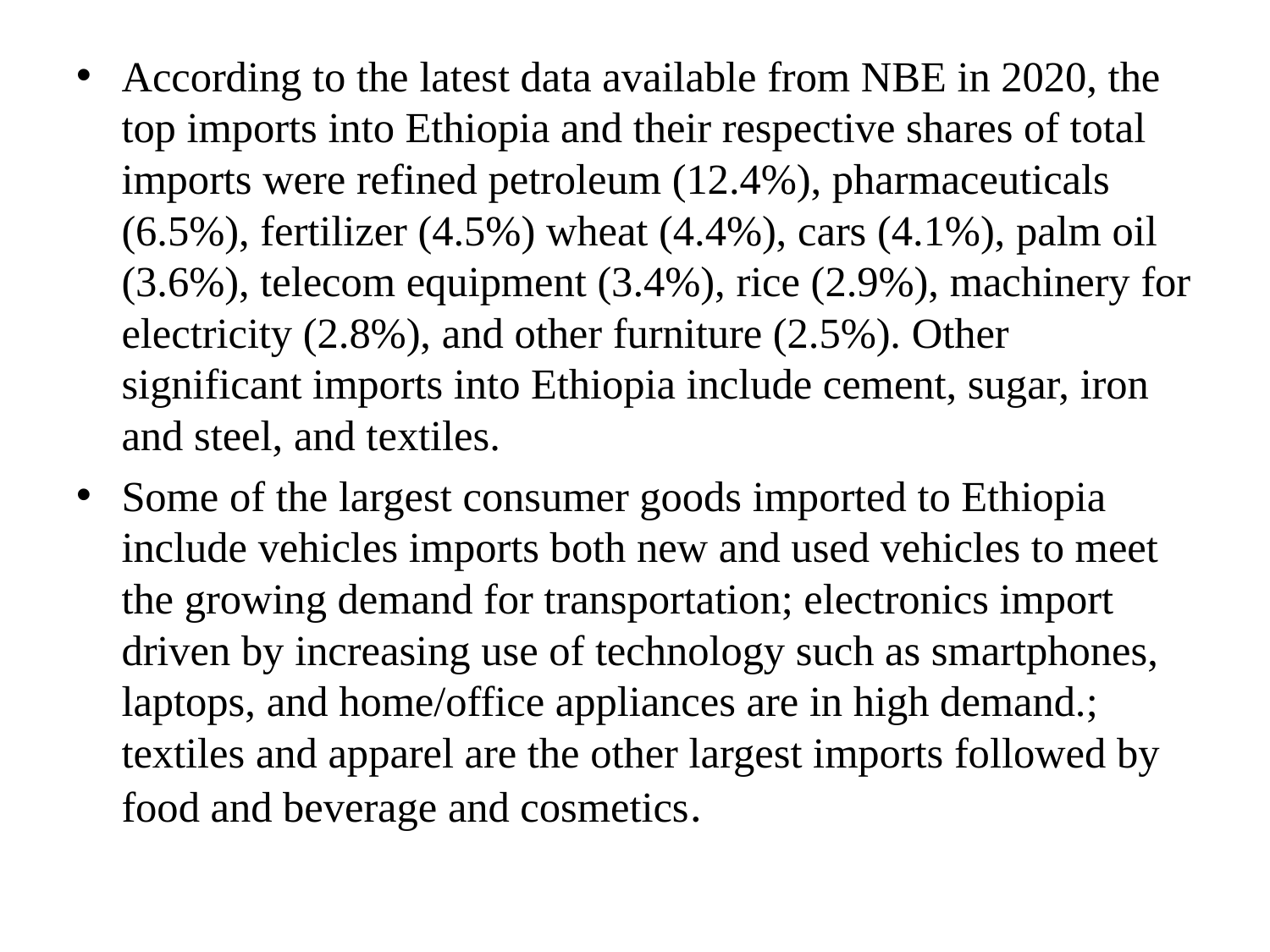

According to the latest data available from NBE in 2020, the top imports into Ethiopia and their respective shares of total imports were refined petroleum (12.4%), pharmaceuticals (6.5%), fertilizer (4.5%) wheat (4.4%), cars (4.1%), palm oil (3.6%), telecom equipment (3.4%), rice (2.9%), machinery for electricity (2.8%), and other furniture (2.5%). Other significant imports into Ethiopia include cement, sugar, iron and steel, and textiles.
Some of the largest consumer goods imported to Ethiopia include vehicles imports both new and used vehicles to meet the growing demand for transportation; electronics import driven by increasing use of technology such as smartphones, laptops, and home/office appliances are in high demand.; textiles and apparel are the other largest imports followed by food and beverage and cosmetics.